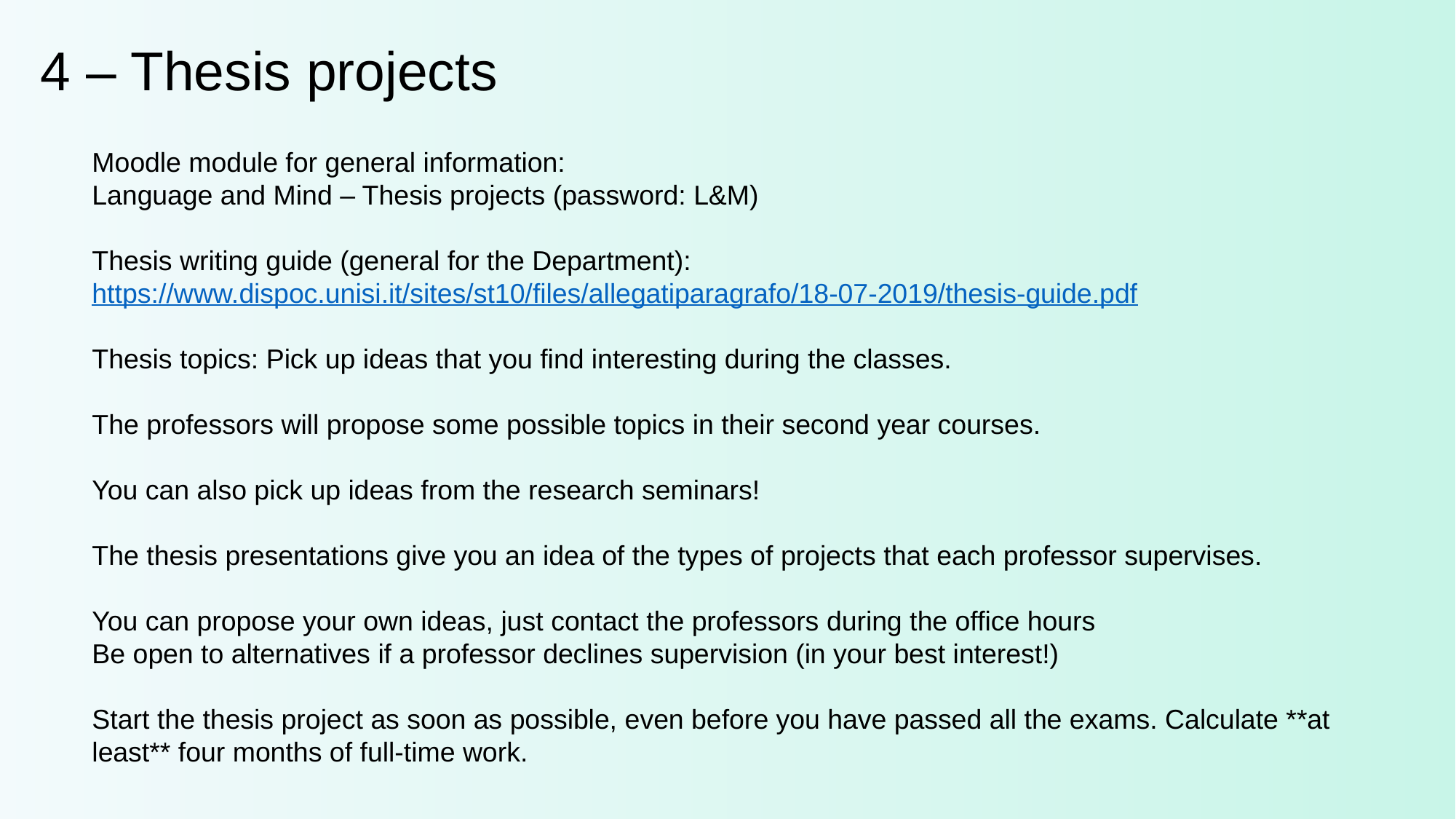

# 4 – Thesis projects
Moodle module for general information:
Language and Mind – Thesis projects (password: L&M)

Thesis writing guide (general for the Department):
https://www.dispoc.unisi.it/sites/st10/files/allegatiparagrafo/18-07-2019/thesis-guide.pdf

Thesis topics: Pick up ideas that you find interesting during the classes.

The professors will propose some possible topics in their second year courses.

You can also pick up ideas from the research seminars!

The thesis presentations give you an idea of the types of projects that each professor supervises.

You can propose your own ideas, just contact the professors during the office hours
Be open to alternatives if a professor declines supervision (in your best interest!)

Start the thesis project as soon as possible, even before you have passed all the exams. Calculate **at least** four months of full-time work.